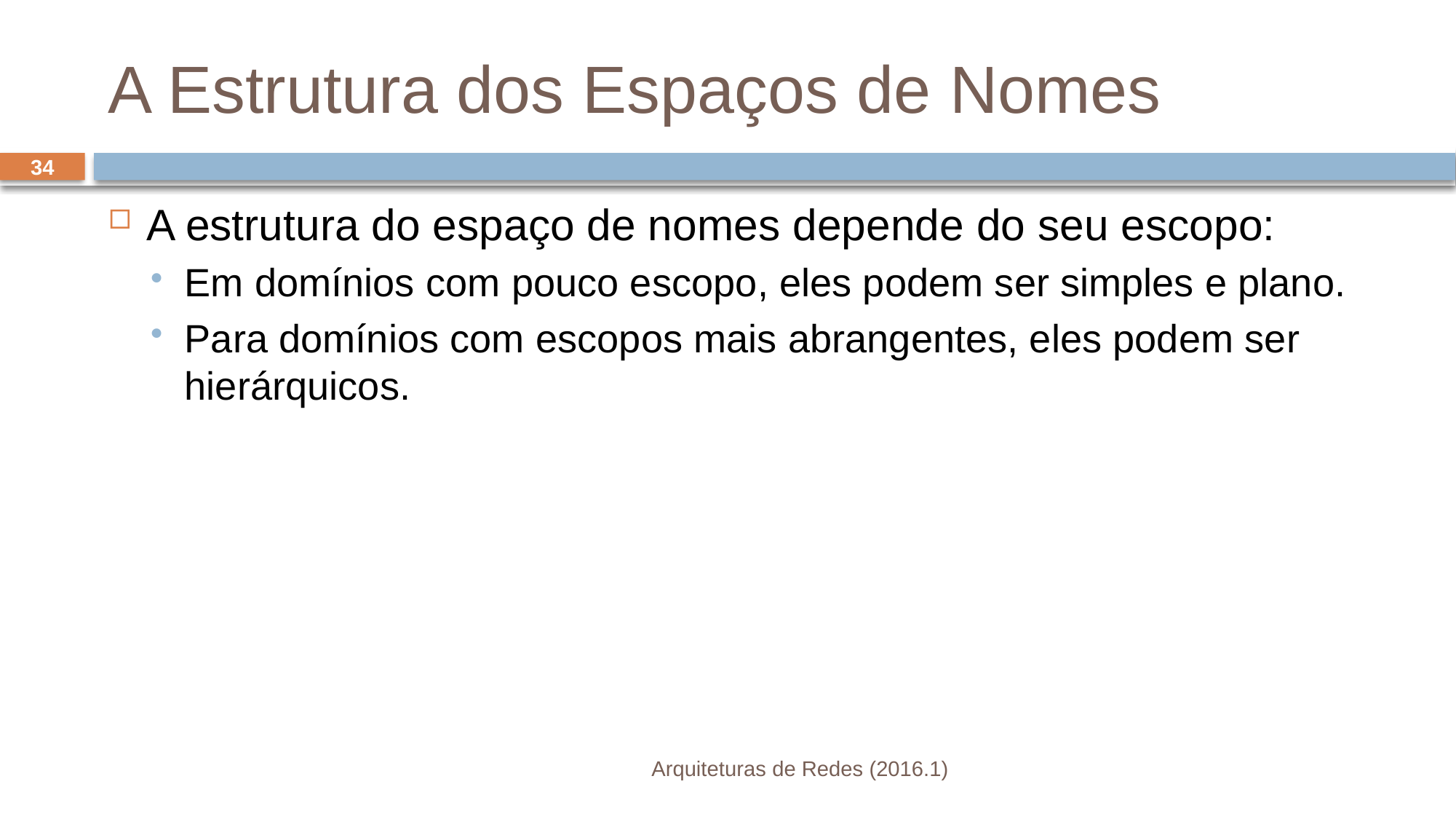

# A Estrutura dos Espaços de Nomes
34
A estrutura do espaço de nomes depende do seu escopo:
Em domínios com pouco escopo, eles podem ser simples e plano.
Para domínios com escopos mais abrangentes, eles podem ser hierárquicos.
Arquiteturas de Redes (2016.1)